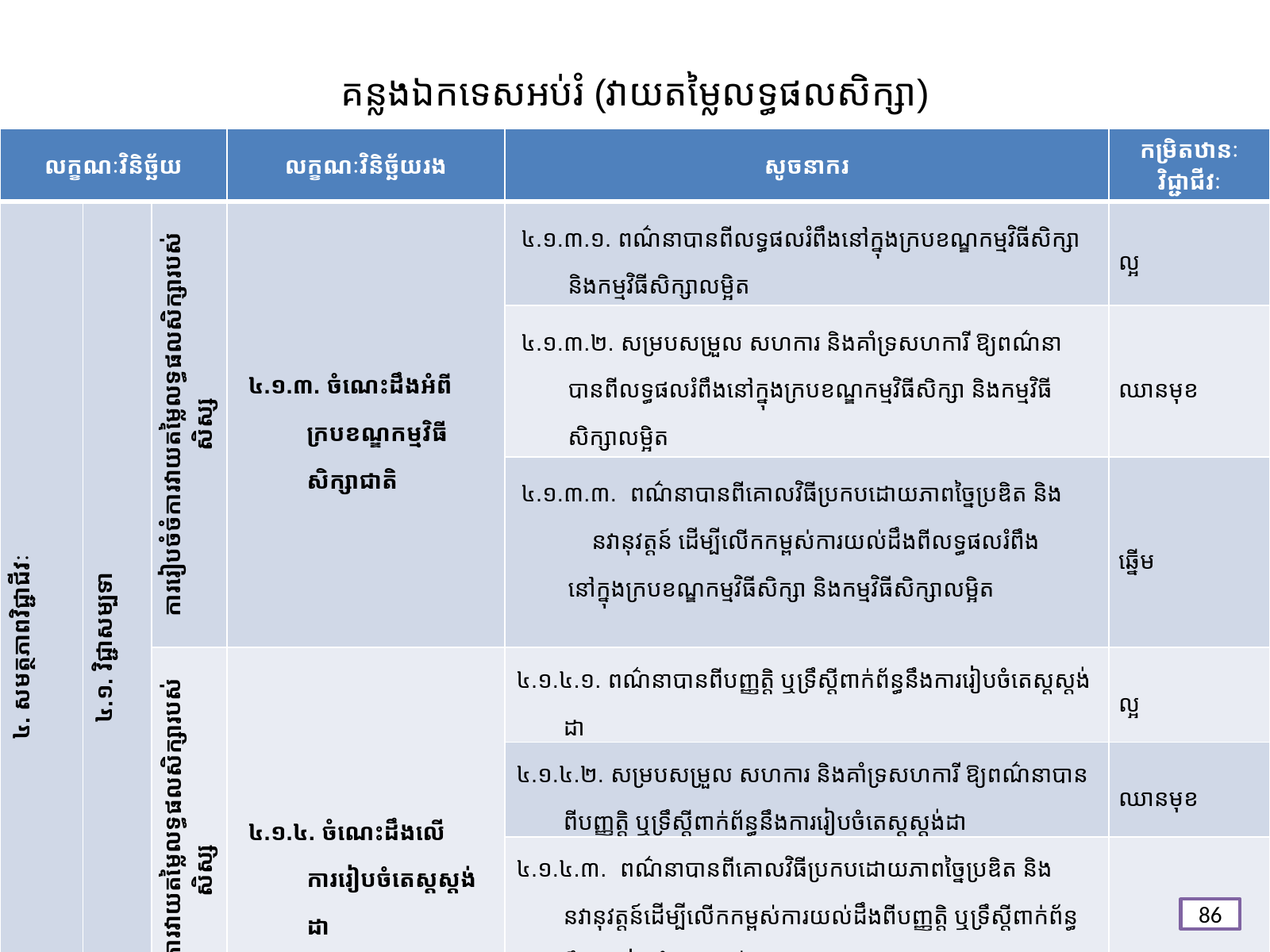

# គន្លង​ឯកទេសអប់រំ (វាយតម្លៃលទ្ធផលសិក្សា)
| លក្ខណៈវិនិច្ឆ័យ |  |  | លក្ខណៈវិនិច្ឆ័យរង | សូចនាករ | កម្រិតឋានៈវិជ្ជាជីវៈ |
| --- | --- | --- | --- | --- | --- |
| ៤. សមត្ថភាពវិជ្ជាជីវៈ | ៤.១. វិជ្ជាសម្បទា | ការរៀបចំចំការវាយតម្លៃលទ្ធផលសិក្សារបស់សិស្ស | ៤.១.៣. ចំណេះដឹងអំពីក្របខណ្ឌកម្មវិធីសិក្សាជាតិ | ៤.១.៣.១. ពណ៌នាបានពីលទ្ធផលរំពឹងនៅក្នុងក្របខណ្ឌកម្មវិធីសិក្សា និងកម្មវិធីសិក្សាលម្អិត | ល្អ |
|  |  |  |  | ៤.១.៣.២. សម្របសម្រួល សហការ និងគាំទ្រសហការី ឱ្យពណ៌នាបានពីលទ្ធផលរំពឹងនៅក្នុងក្របខណ្ឌកម្មវិធីសិក្សា និងកម្មវិធីសិក្សាលម្អិត | ឈានមុខ |
|  |  |  |  | ៤.១.៣.៣. ពណ៌នាបានពីគោលវិធីប្រកបដោយភាពច្នៃប្រឌិត និង នវានុវត្តន៍ ដើម្បីលើកកម្ពស់ការយល់ដឹងពីលទ្ធផលរំពឹងនៅក្នុងក្របខណ្ឌកម្មវិធីសិក្សា និងកម្មវិធីសិក្សាលម្អិត | ឆ្នើម |
|  |  | ការរៀបចំចំការវាយតម្លៃលទ្ធផលសិក្សារបស់សិស្ស | ៤.១.៤. ចំណេះដឹងលើការរៀបចំតេស្តស្តង់ដា | ៤.១.៤.១. ពណ៌នាបានពីបញ្ញត្តិ ឬទ្រឹស្តីពាក់ព័ន្ធនឹងការរៀបចំតេស្តស្តង់ដា | ល្អ |
|  |  |  |  | ៤.១.៤.២. សម្របសម្រួល សហការ និងគាំទ្រសហការី ឱ្យពណ៌នាបានពីបញ្ញត្តិ ឬទ្រឹស្តីពាក់ព័ន្ធនឹងការរៀបចំតេស្តស្តង់ដា | ឈានមុខ |
|  |  |  |  | ៤.១.៤.៣. ពណ៌នាបានពីគោលវិធីប្រកបដោយភាពច្នៃប្រឌិត និងនវានុវត្តន៍ដើម្បីលើកកម្ពស់ការយល់ដឹងពីបញ្ញត្តិ ឬទ្រឹស្តីពាក់ព័ន្ធនឹងការរៀបចំតេស្តស្តង់ដា | ឆ្នើម |
86